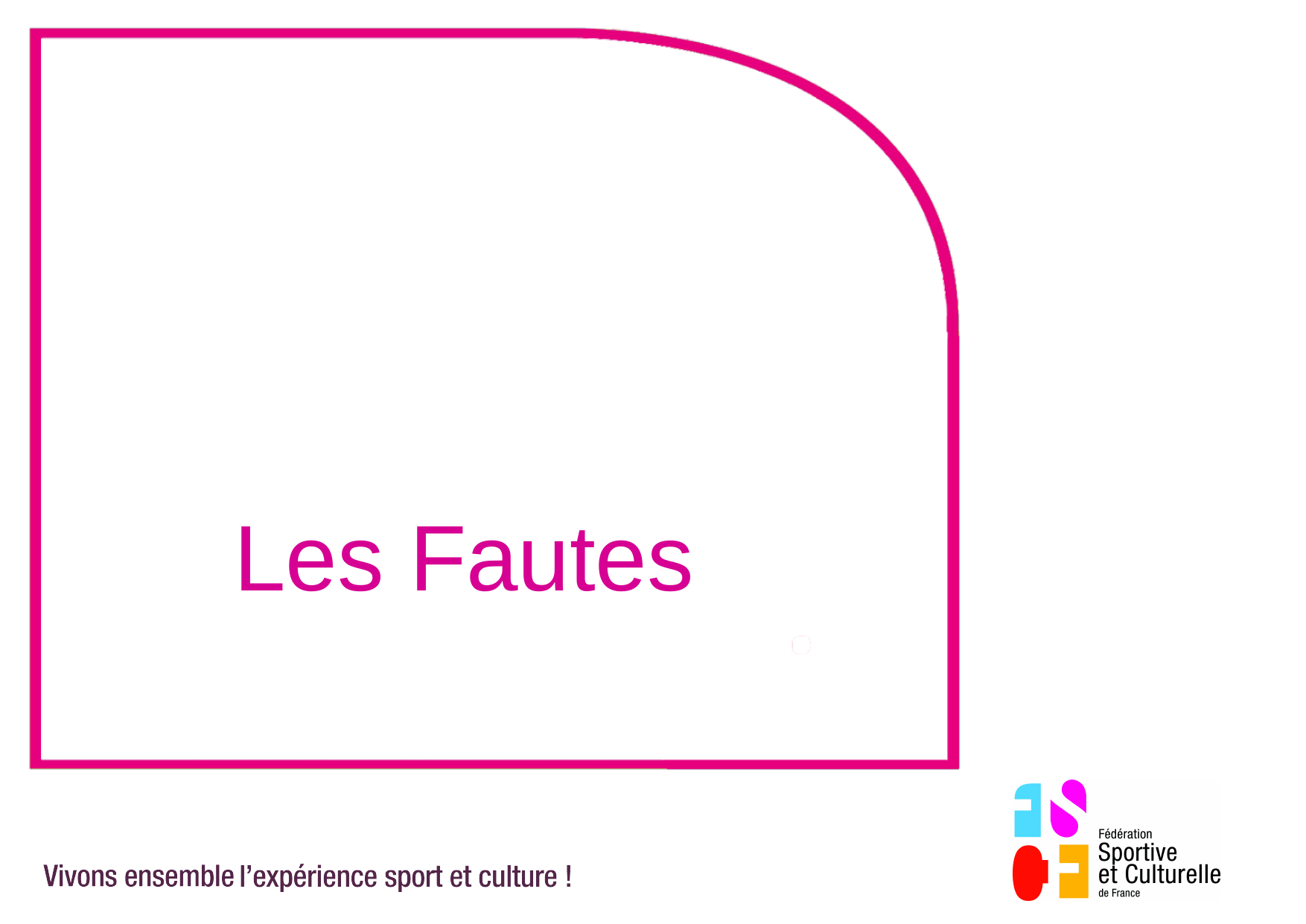

Sous titre Sous titre Sous titre
Sous titre Sous titre Sous titre
Sous titre Sous titre
Les Fautes